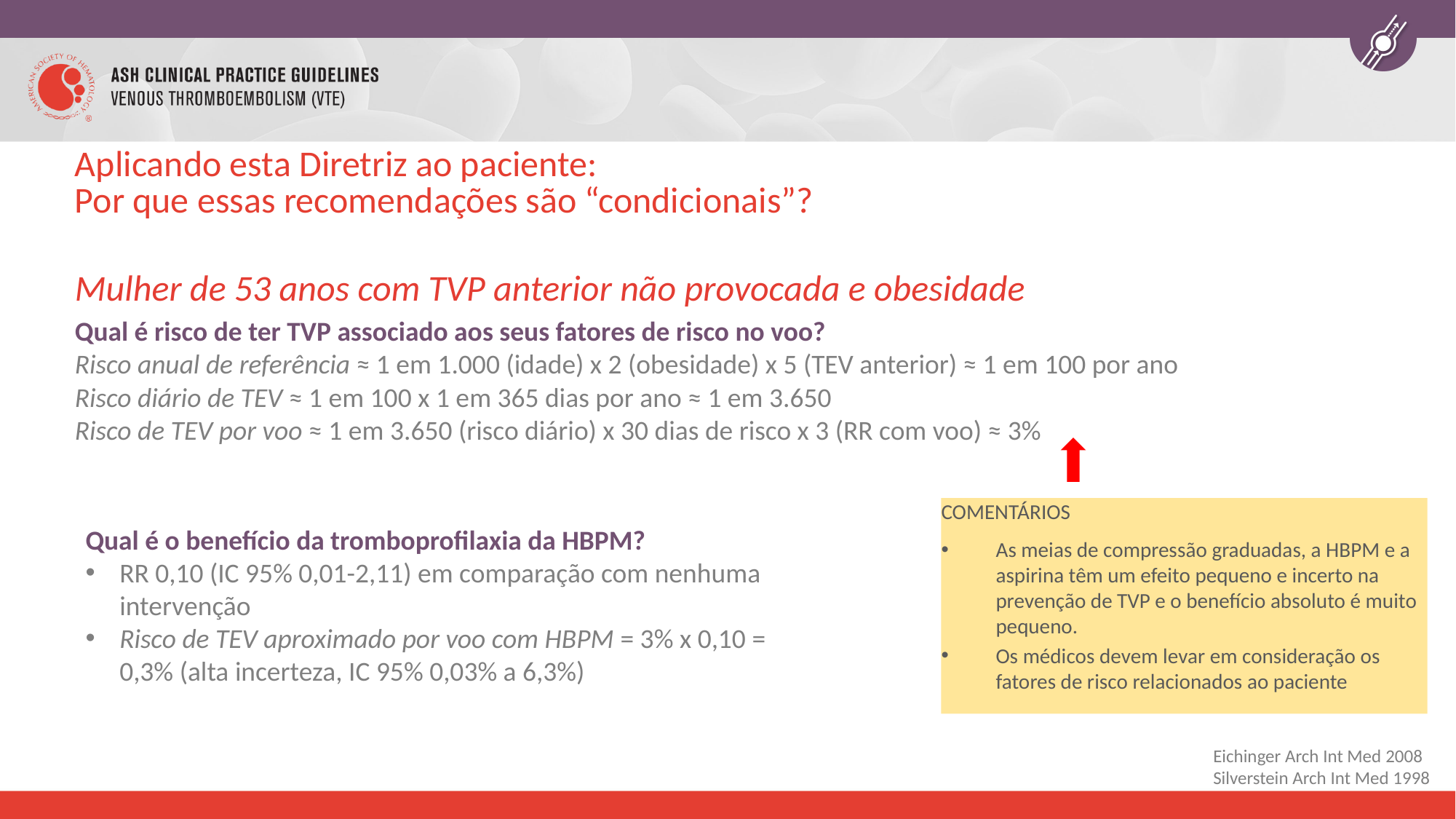

# Aplicando esta Diretriz ao paciente: Por que essas recomendações são “condicionais”?
Mulher de 53 anos com TVP anterior não provocada e obesidade

Qual é risco de ter TVP associado aos seus fatores de risco no voo?
Risco anual de referência ≈ 1 em 1.000 (idade) x 2 (obesidade) x 5 (TEV anterior) ≈ 1 em 100 por ano
Risco diário de TEV ≈ 1 em 100 x 1 em 365 dias por ano ≈ 1 em 3.650
Risco de TEV por voo ≈ 1 em 3.650 (risco diário) x 30 dias de risco x 3 (RR com voo) ≈ 3%

COMENTÁRIOS

As meias de compressão graduadas, a HBPM e a aspirina têm um efeito pequeno e incerto na prevenção de TVP e o benefício absoluto é muito pequeno.
Os médicos devem levar em consideração os fatores de risco relacionados ao paciente

Qual é o benefício da tromboprofilaxia da HBPM?
RR 0,10 (IC 95% 0,01-2,11) em comparação com nenhuma intervenção
Risco de TEV aproximado por voo com HBPM = 3% x 0,10 = 0,3% (alta incerteza, IC 95% 0,03% a 6,3%)
Eichinger Arch Int Med 2008
Silverstein Arch Int Med 1998